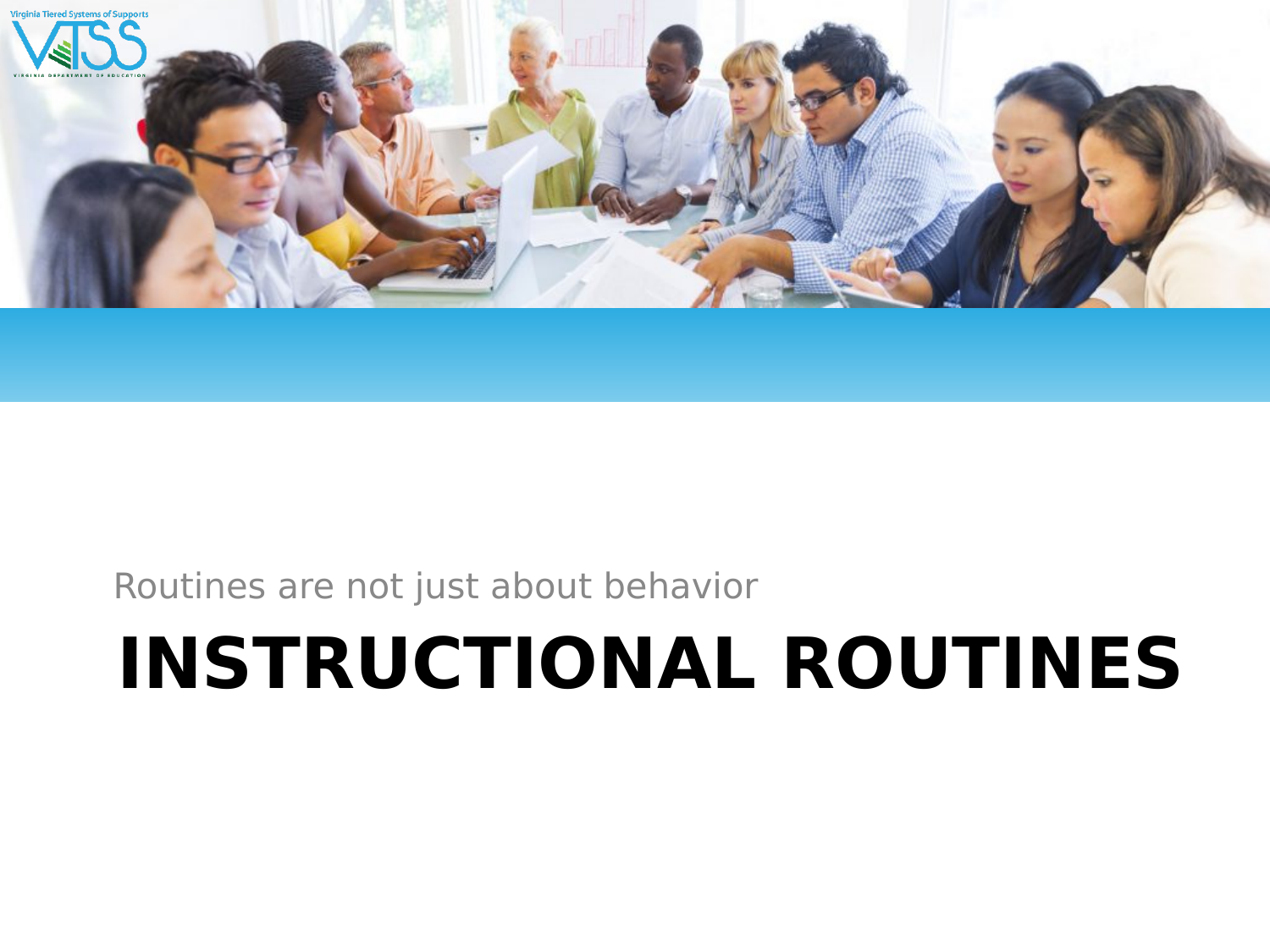

Routines are not just about behavior
# INSTRUCTIONAL ROUTINES